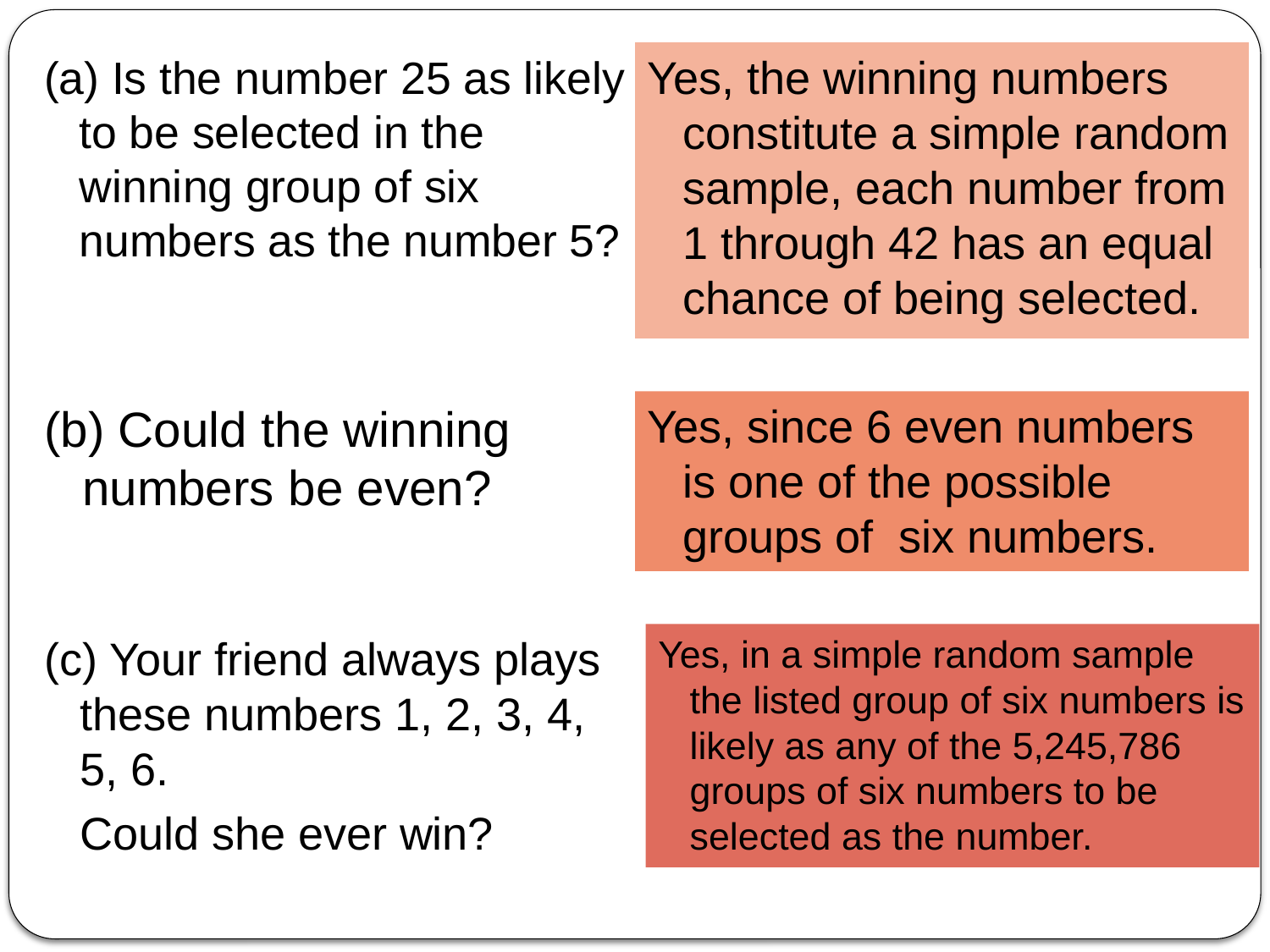

(a) Is the number 25 as likely to be selected in the winning group of six numbers as the number 5?
Yes, the winning numbers constitute a simple random sample, each number from 1 through 42 has an equal chance of being selected.
(b) Could the winning numbers be even?
Yes, since 6 even numbers is one of the possible groups of  six numbers.
(c) Your friend always plays these numbers 1, 2, 3, 4, 5, 6.
	Could she ever win?
Yes, in a simple random sample the listed group of six numbers is likely as any of the 5,245,786 groups of six numbers to be selected as the number.